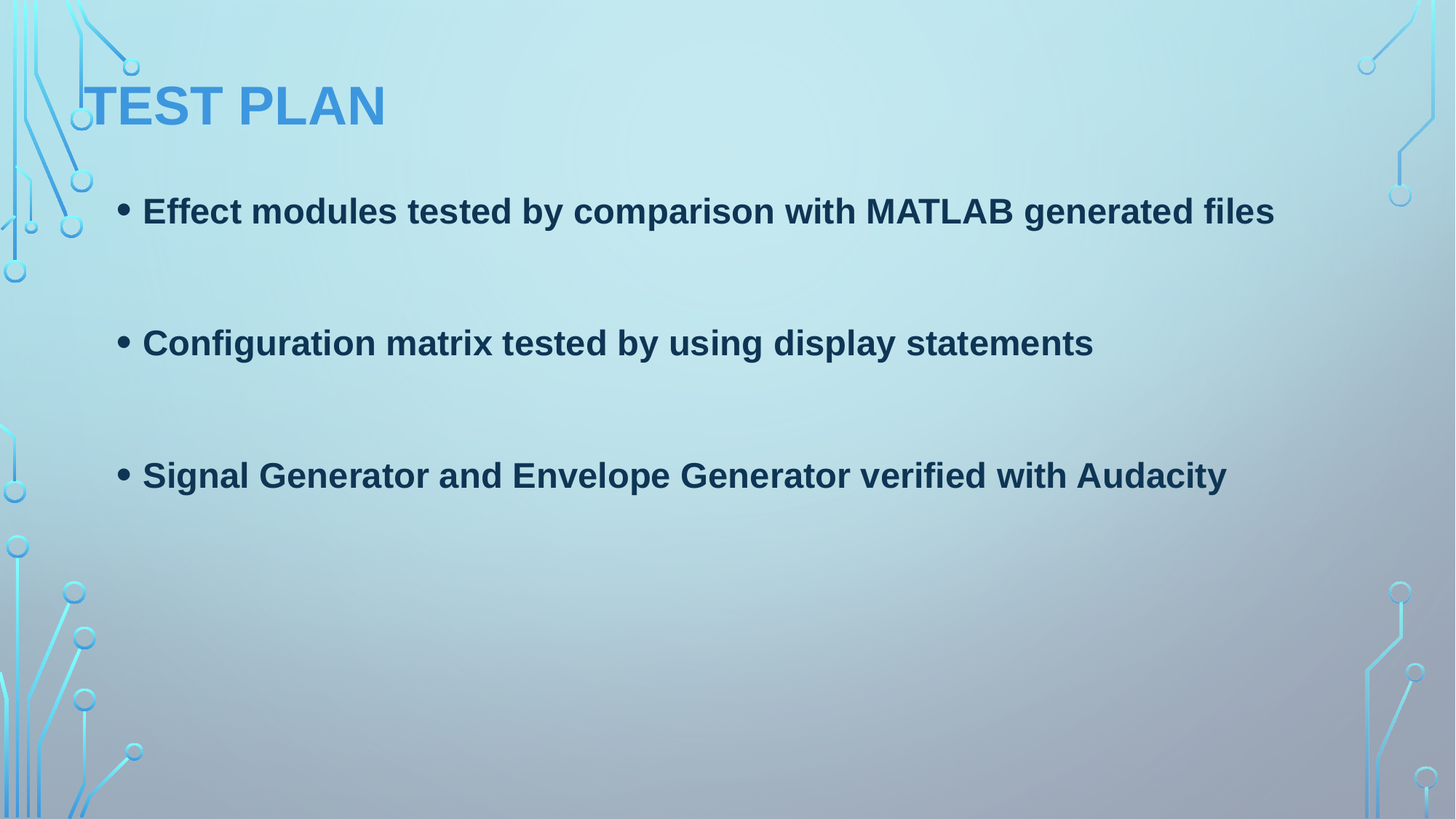

# TEST PLAN
Effect modules tested by comparison with MATLAB generated files

Configuration matrix tested by using display statements

Signal Generator and Envelope Generator verified with Audacity